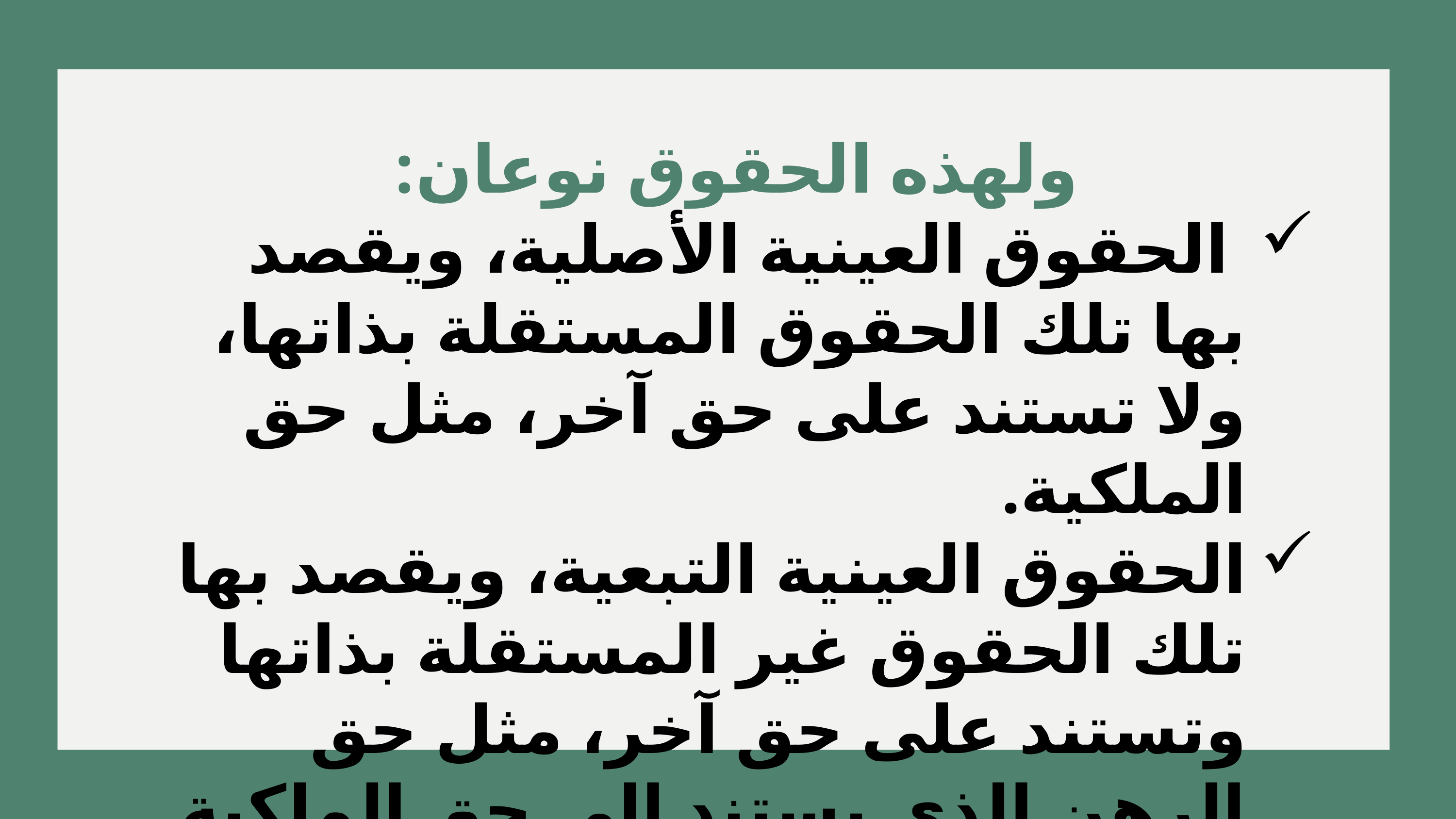

ولهذه الحقوق نوعان:
 الحقوق العينية الأصلية، ويقصد بها تلك الحقوق المستقلة بذاتها، ولا تستند على حق آخر، مثل حق الملكية.
الحقوق العينية التبعية، ويقصد بها تلك الحقوق غير المستقلة بذاتها وتستند على حق آخر، مثل حق الرهن الذي يستند إلى حق الملكية.